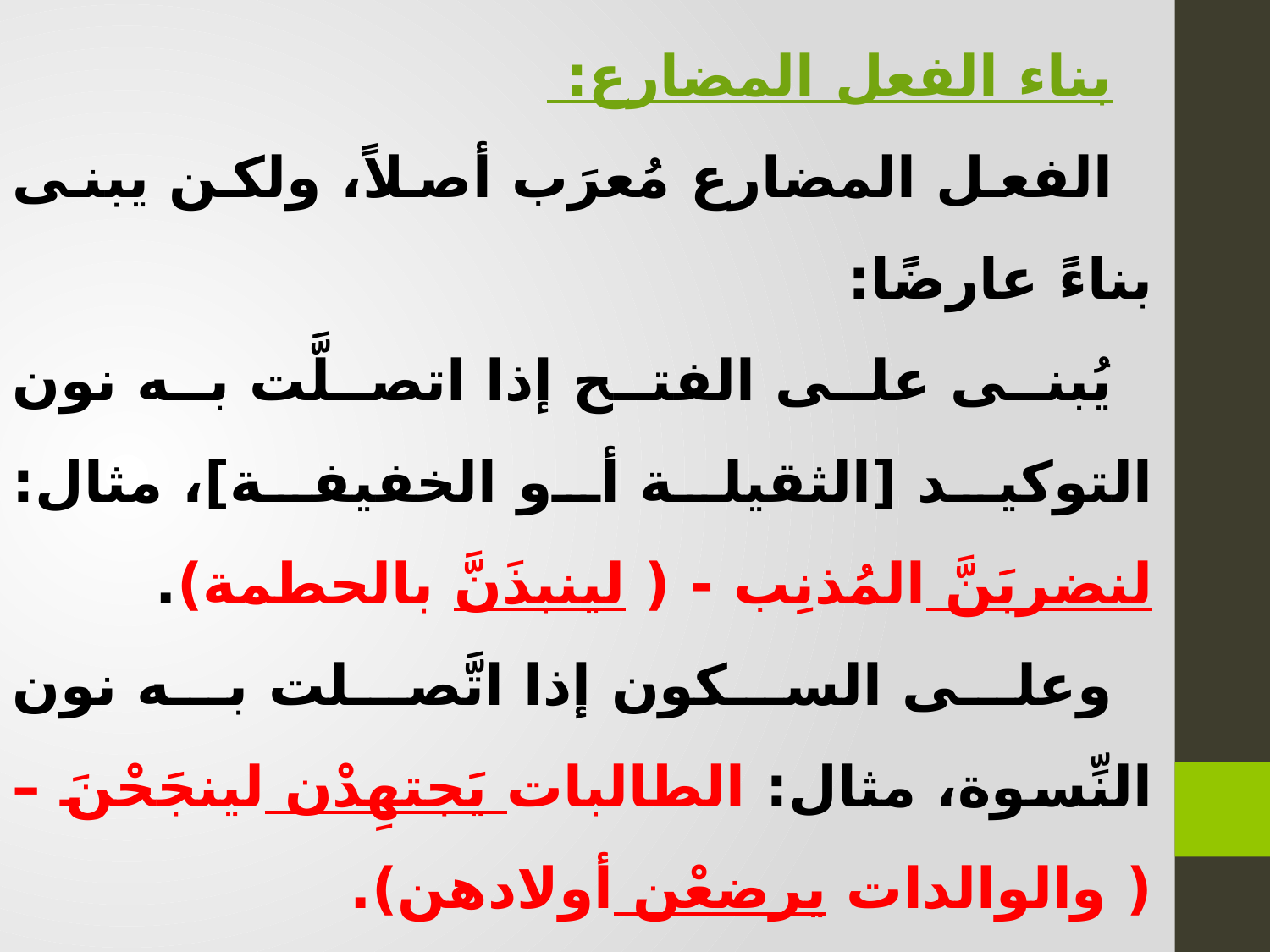

بناء الفعل المضارع:
الفعل المضارع مُعرَب أصلاً، ولكن يبنى بناءً عارضًا:
يُبنى على الفتح إذا اتصلَّت به نون التوكيد [الثقيلة أو الخفيفة]، مثال: لنضربَنَّ المُذنِب - ( لينبذَنَّ بالحطمة).
وعلى السكون إذا اتَّصلت به نون النِّسوة، مثال: الطالبات يَجتهِدْن لينجَحْنَ – ( والوالدات يرضعْن أولادهن).